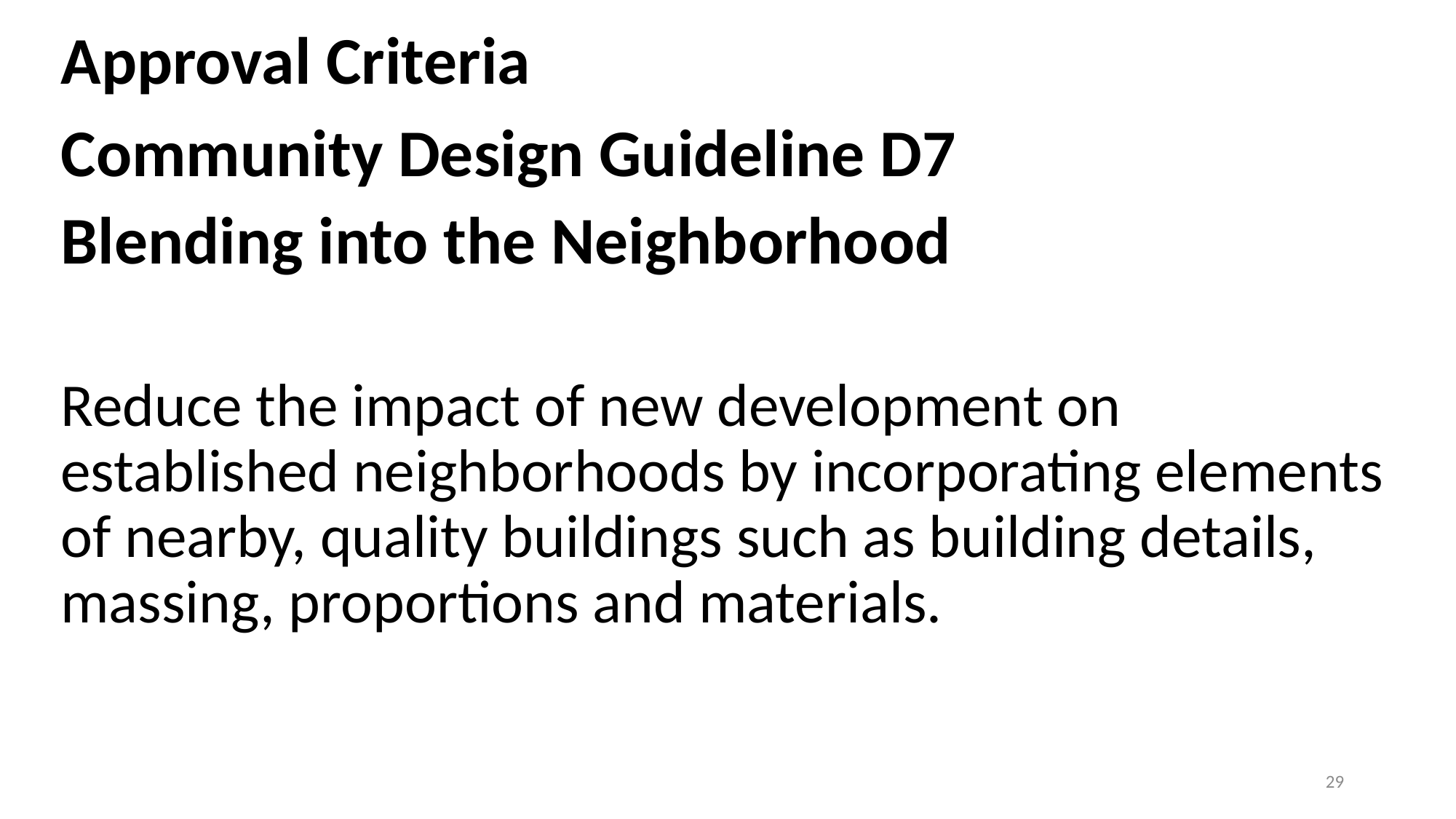

# Approval Criteria
Community Design Guideline D7
Blending into the Neighborhood

Reduce the impact of new development on established neighborhoods by incorporating elements of nearby, quality buildings such as building details, massing, proportions and materials.
29